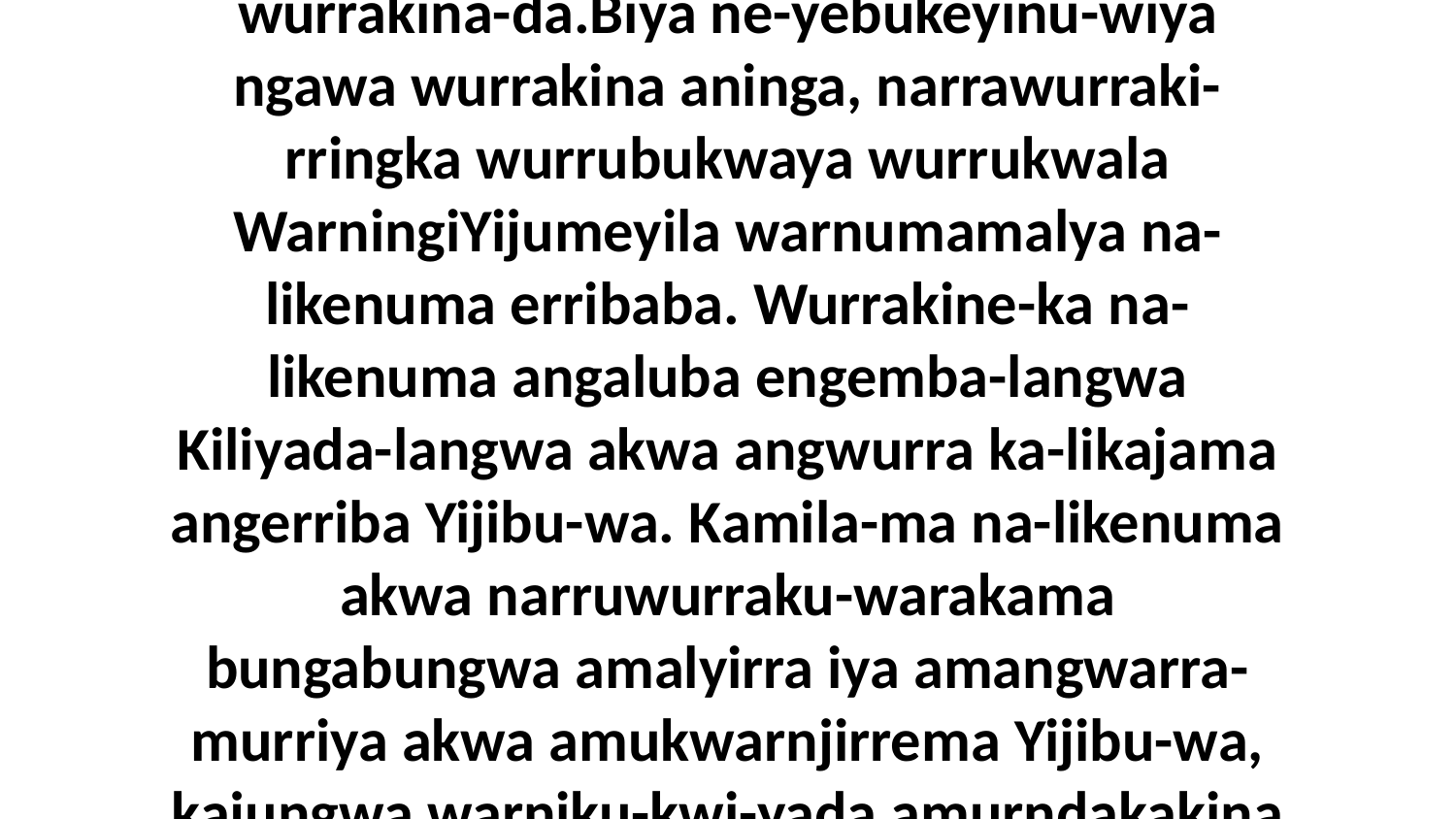

25 Kembirra nuw-angmakayanga arakba wurrakina akwa ne-yebukeyina aninga wurrakina-da.Biya ne-yebukeyinu-wiya ngawa wurrakina aninga, narrawurraki-rringka wurrubukwaya wurrukwala WarningiYijumeyila warnumamalya na-likenuma erribaba. Wurrakine-ka na-likenuma angaluba engemba-langwa Kiliyada-langwa akwa angwurra ka-likajama angerriba Yijibu-wa. Kamila-ma na-likenuma akwa narruwurraku-warakama bungabungwa amalyirra iya amangwarra-murriya akwa amukwarnjirrema Yijibu-wa, kajungwa warniku-kwi-yada amurndakakina wurruminakina-manja angalya, warniki-rndirrki-yada angwarnda.